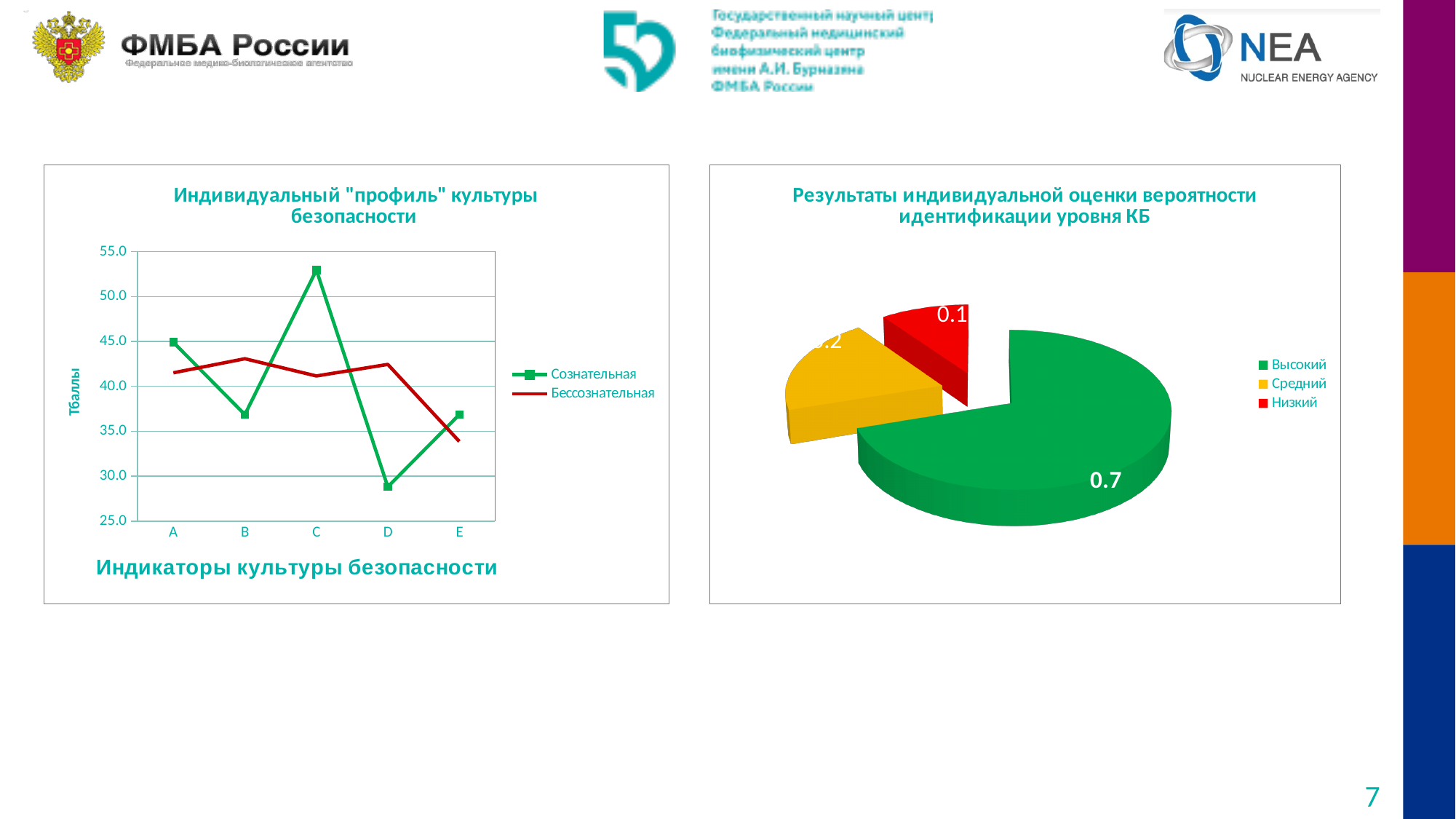

### Chart: Индивидуальный "профиль" культуры безопасности

| Category | Сознательная | Бессознательная |
|---|---|---|
| A | 44.905 | 41.516537412991376 |
| B | 36.86 | 43.07994340127821 |
| C | 52.949999999999996 | 41.16114988475855 |
| D | 28.814999999999998 | 42.445259424442725 |
| E | 36.86 | 33.86943443428222 |

[unsupported chart]